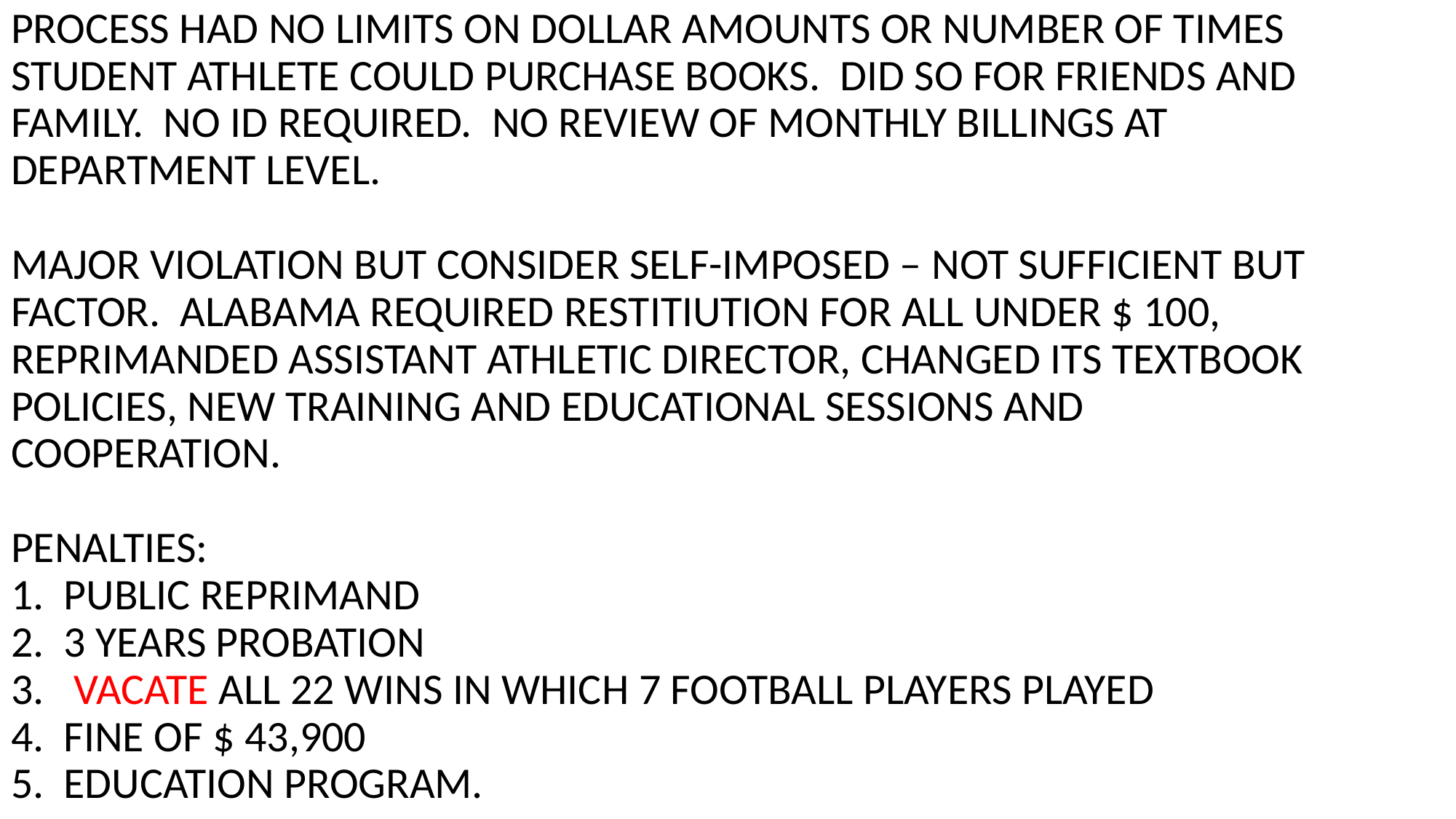

# PROCESS HAD NO LIMITS ON DOLLAR AMOUNTS OR NUMBER OF TIMES STUDENT ATHLETE COULD PURCHASE BOOKS.  DID SO FOR FRIENDS AND FAMILY.  NO ID REQUIRED.  NO REVIEW OF MONTHLY BILLINGS AT DEPARTMENT LEVEL. MAJOR VIOLATION BUT CONSIDER SELF-IMPOSED – NOT SUFFICIENT BUT FACTOR.  ALABAMA REQUIRED RESTITIUTION FOR ALL UNDER $ 100, REPRIMANDED ASSISTANT ATHLETIC DIRECTOR, CHANGED ITS TEXTBOOK POLICIES, NEW TRAINING AND EDUCATIONAL SESSIONS AND COOPERATION. PENALTIES: 1.  PUBLIC REPRIMAND 2.  3 YEARS PROBATION 3.   VACATE ALL 22 WINS IN WHICH 7 FOOTBALL PLAYERS PLAYED 4.  FINE OF $ 43,900 5.  EDUCATION PROGRAM.